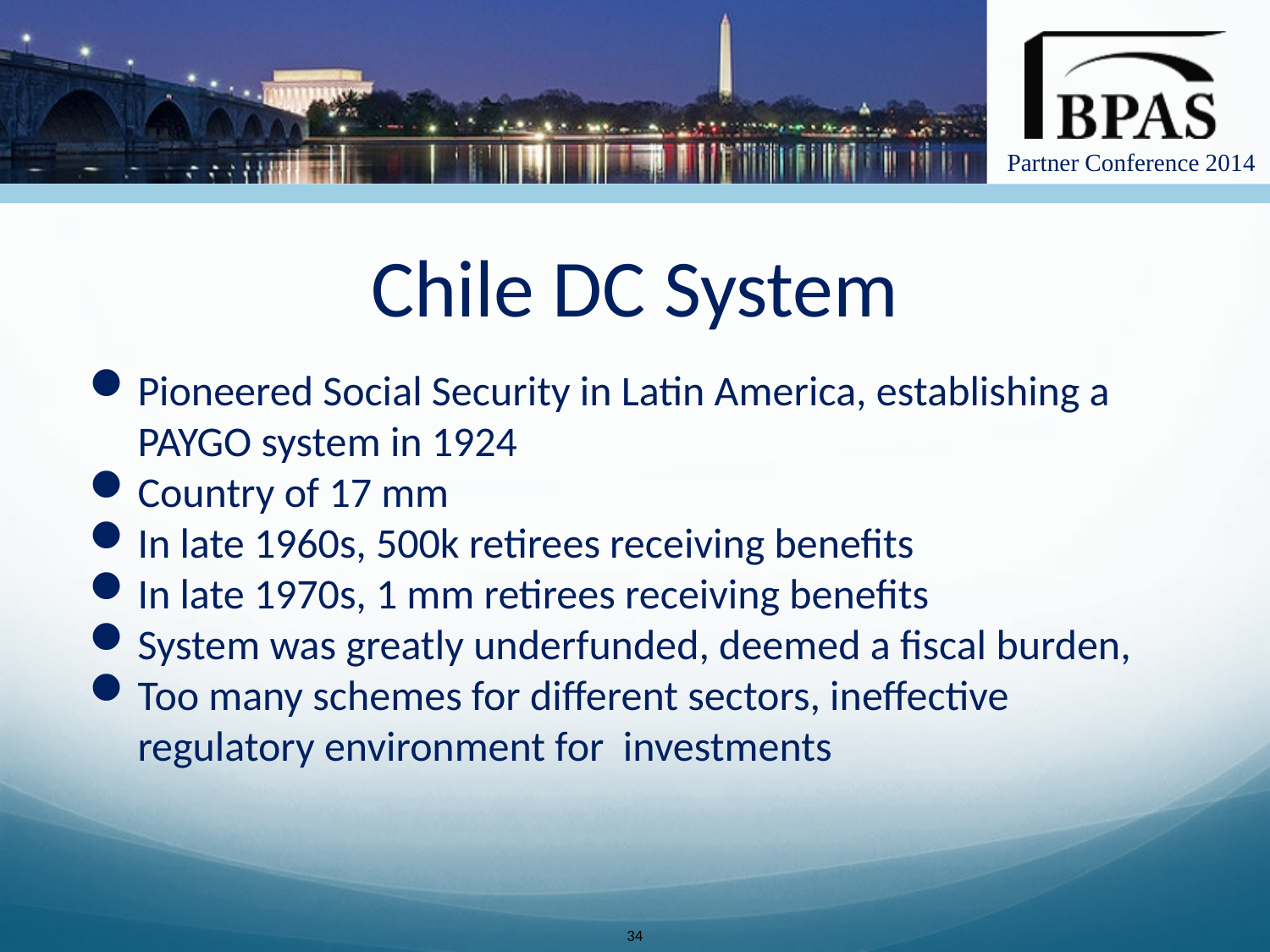

# Chile DC System
Pioneered Social Security in Latin America, establishing a PAYGO system in 1924
Country of 17 mm
In late 1960s, 500k retirees receiving benefits
In late 1970s, 1 mm retirees receiving benefits
System was greatly underfunded, deemed a fiscal burden,
Too many schemes for different sectors, ineffective regulatory environment for  investments